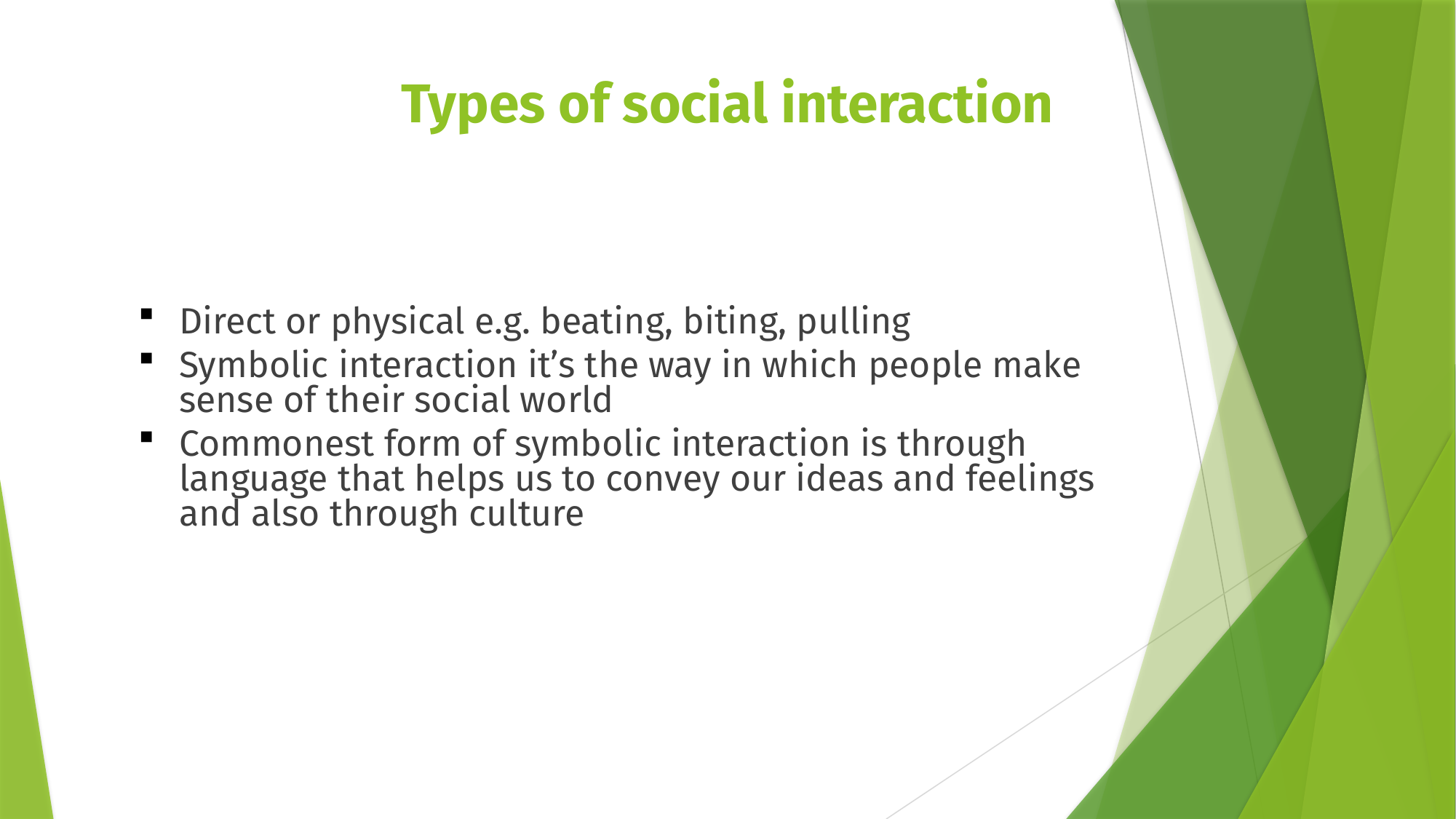

# Types of social interaction
Direct or physical e.g. beating, biting, pulling
Symbolic interaction it’s the way in which people make sense of their social world
Commonest form of symbolic interaction is through language that helps us to convey our ideas and feelings and also through culture